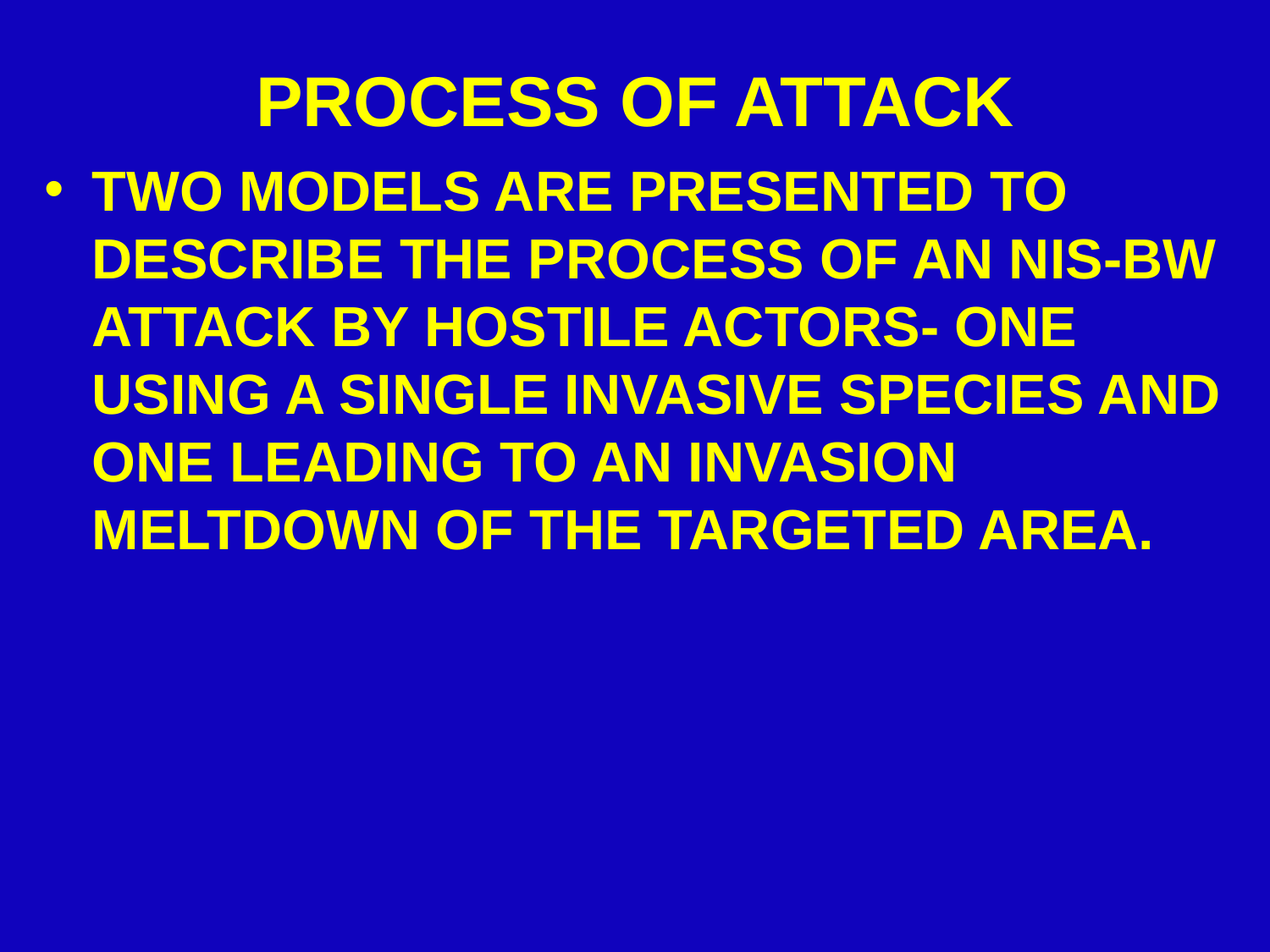

# PROCESS OF ATTACK
Two models are presented to describe the process of AN NIS-BW ATTACK by hostile actors- one using a single invasive species and one leading to an invasion meltdown of the targeted area.